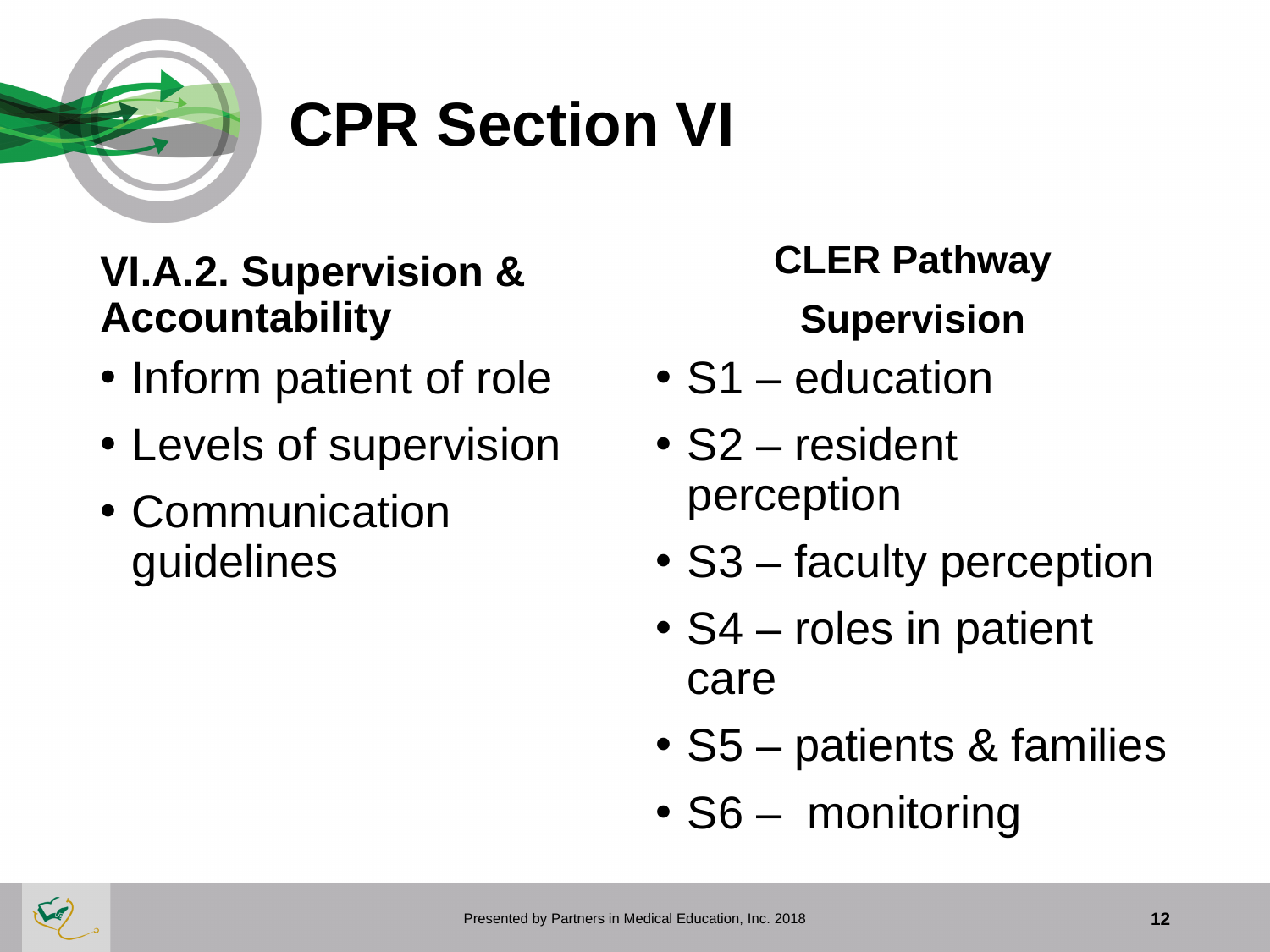

# CPR Section VI
VI.A.2. Supervision & Accountability
CLER Pathway
Supervision
Inform patient of role
Levels of supervision
Communication guidelines
S1 – education
S2 – resident perception
S3 – faculty perception
S4 – roles in patient care
S5 – patients & families
S6 –  monitoring

Presented by Partners in Medical Education, Inc. 2018
12